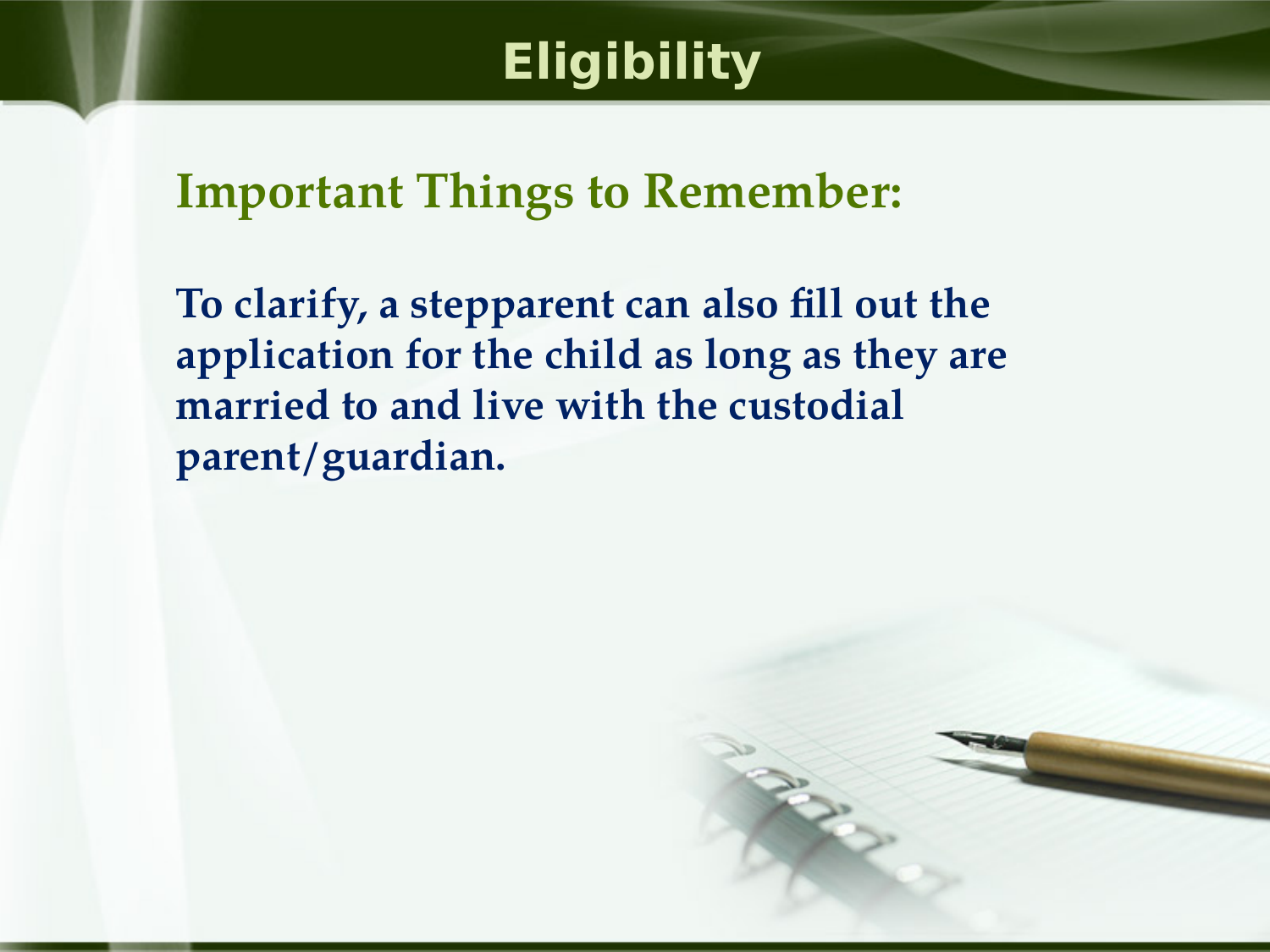

Eligibility
Important Things to Remember:

To clarify, a stepparent can also fill out the application for the child as long as they are married to and live with the custodial parent/guardian.